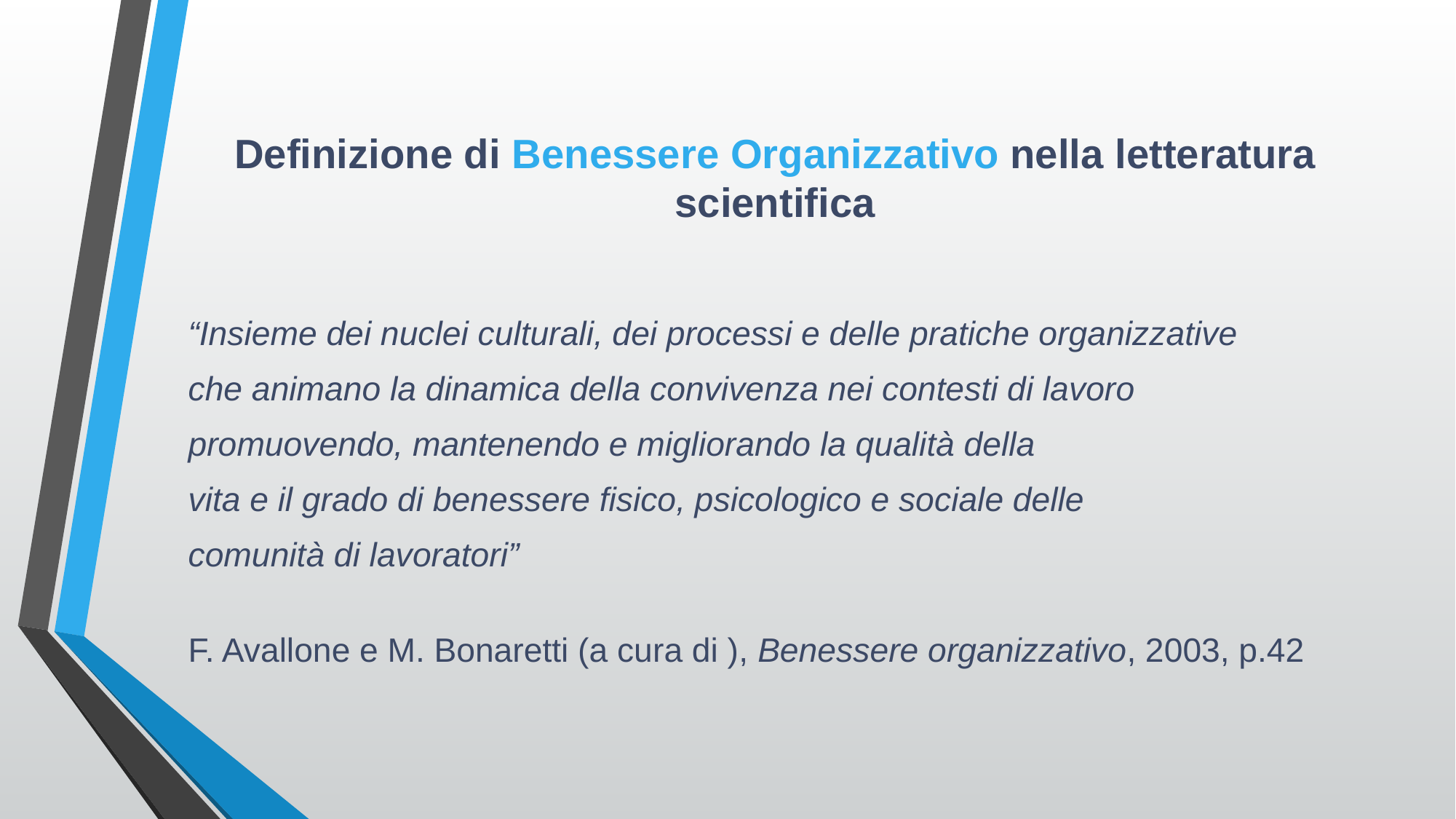

# Definizione di Benessere Organizzativo nella letteratura scientifica
“Insieme dei nuclei culturali, dei processi e delle pratiche organizzative
che animano la dinamica della convivenza nei contesti di lavoro
promuovendo, mantenendo e migliorando la qualità della
vita e il grado di benessere fisico, psicologico e sociale delle
comunità di lavoratori”
F. Avallone e M. Bonaretti (a cura di ), Benessere organizzativo, 2003, p.42